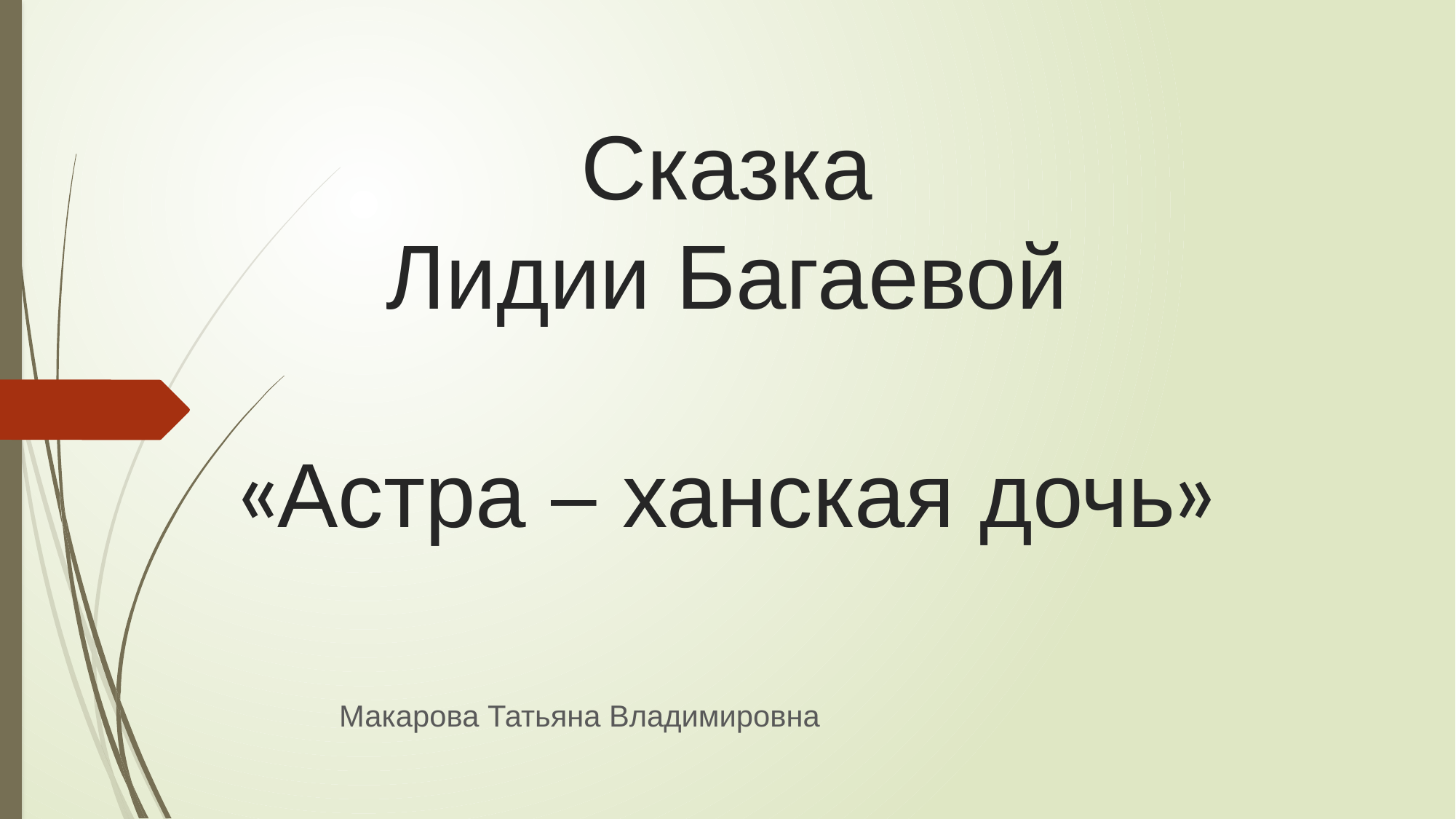

# Сказка Лидии Багаевой «Астра – ханская дочь»
Макарова Татьяна Владимировна